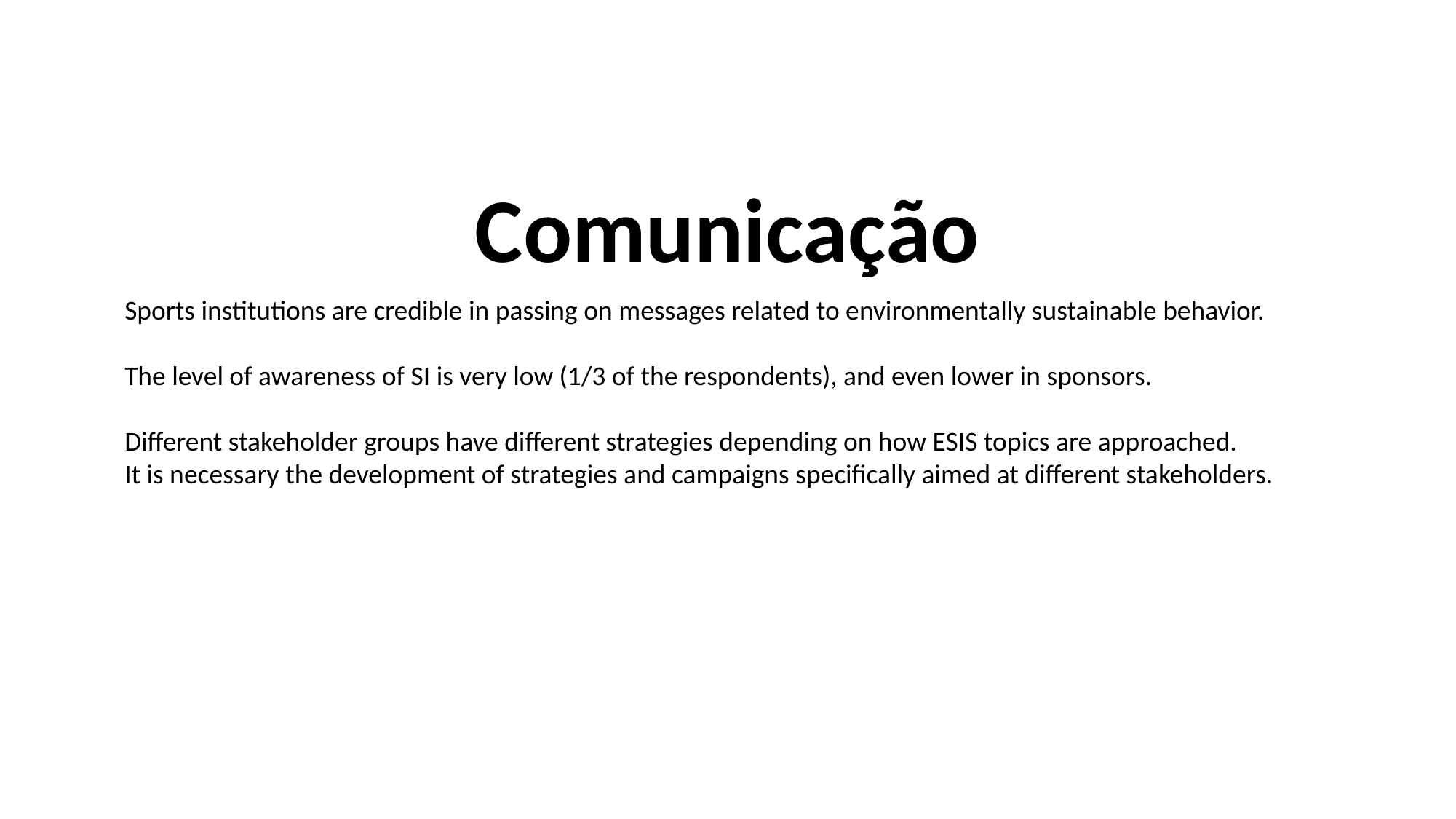

Comunicação
Sports institutions are credible in passing on messages related to environmentally sustainable behavior.

The level of awareness of SI is very low (1/3 of the respondents), and even lower in sponsors.

Different stakeholder groups have different strategies depending on how ESIS topics are approached.
It is necessary the development of strategies and campaigns specifically aimed at different stakeholders.